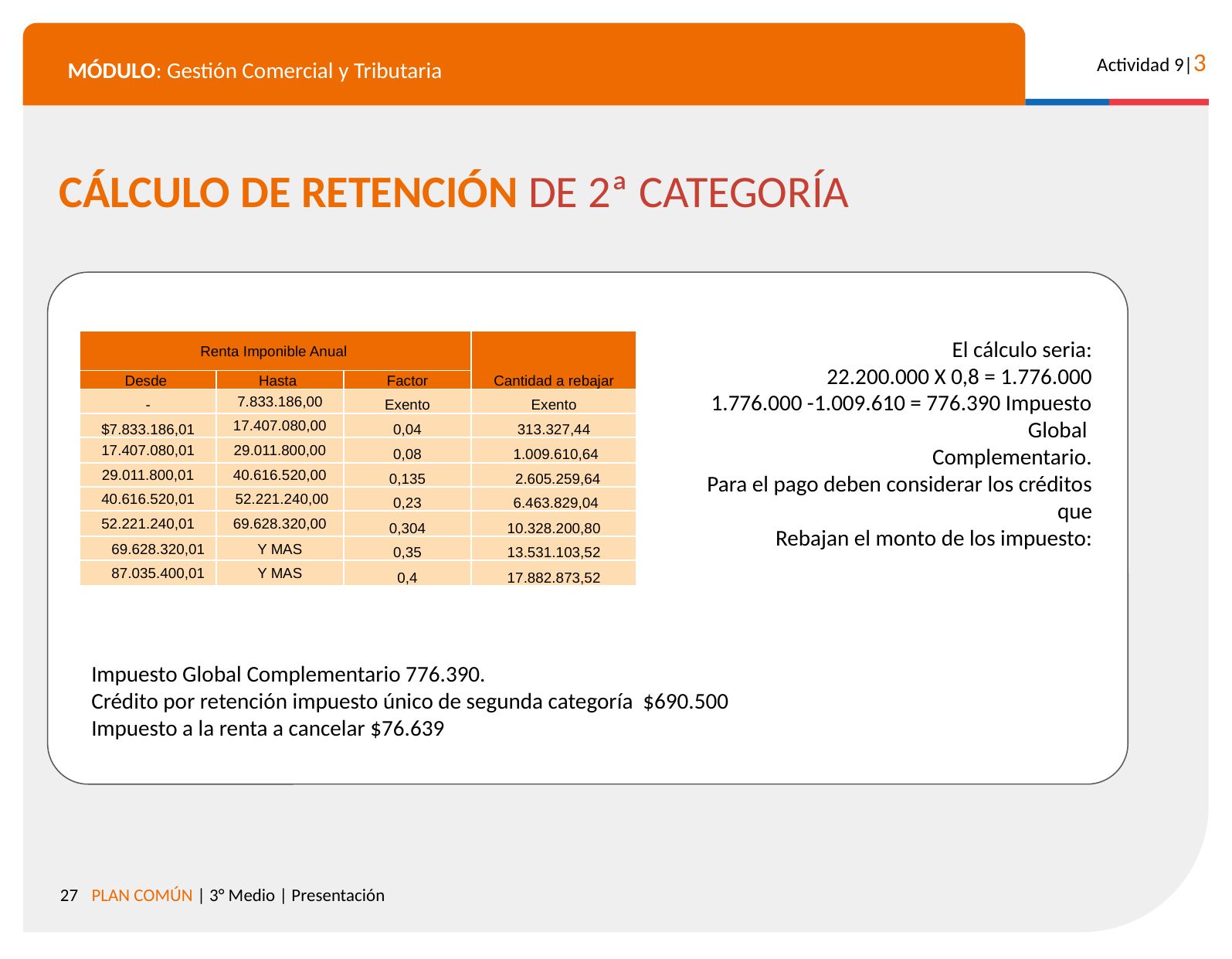

CÁLCULO DE RETENCIÓN DE 2ª CATEGORÍA

 El cálculo seria:
22.200.000 X 0,8 = 1.776.000
1.776.000 -1.009.610 = 776.390 Impuesto Global
Complementario.
Para el pago deben considerar los créditos que
Rebajan el monto de los impuesto:

Impuesto Global Complementario 776.390.
Crédito por retención impuesto único de segunda categoría  $690.500
Impuesto a la renta a cancelar $76.639
| Renta Imponible Anual |  |  | Cantidad a rebajar |
| --- | --- | --- | --- |
| Desde | Hasta | Factor |  |
| - | 7.833.186,00 | Exento | Exento |
| $7.833.186,01 | 17.407.080,00 | 0,04 | 313.327,44 |
| 17.407.080,01 | 29.011.800,00 | 0,08 | 1.009.610,64 |
| 29.011.800,01 | 40.616.520,00 | 0,135 | 2.605.259,64 |
| 40.616.520,01 | 52.221.240,00 | 0,23 | 6.463.829,04 |
| 52.221.240,01 | 69.628.320,00 | 0,304 | 10.328.200,80 |
| 69.628.320,01 | Y MAS | 0,35 | 13.531.103,52 |
| 87.035.400,01 | Y MAS | 0,4 | 17.882.873,52 |